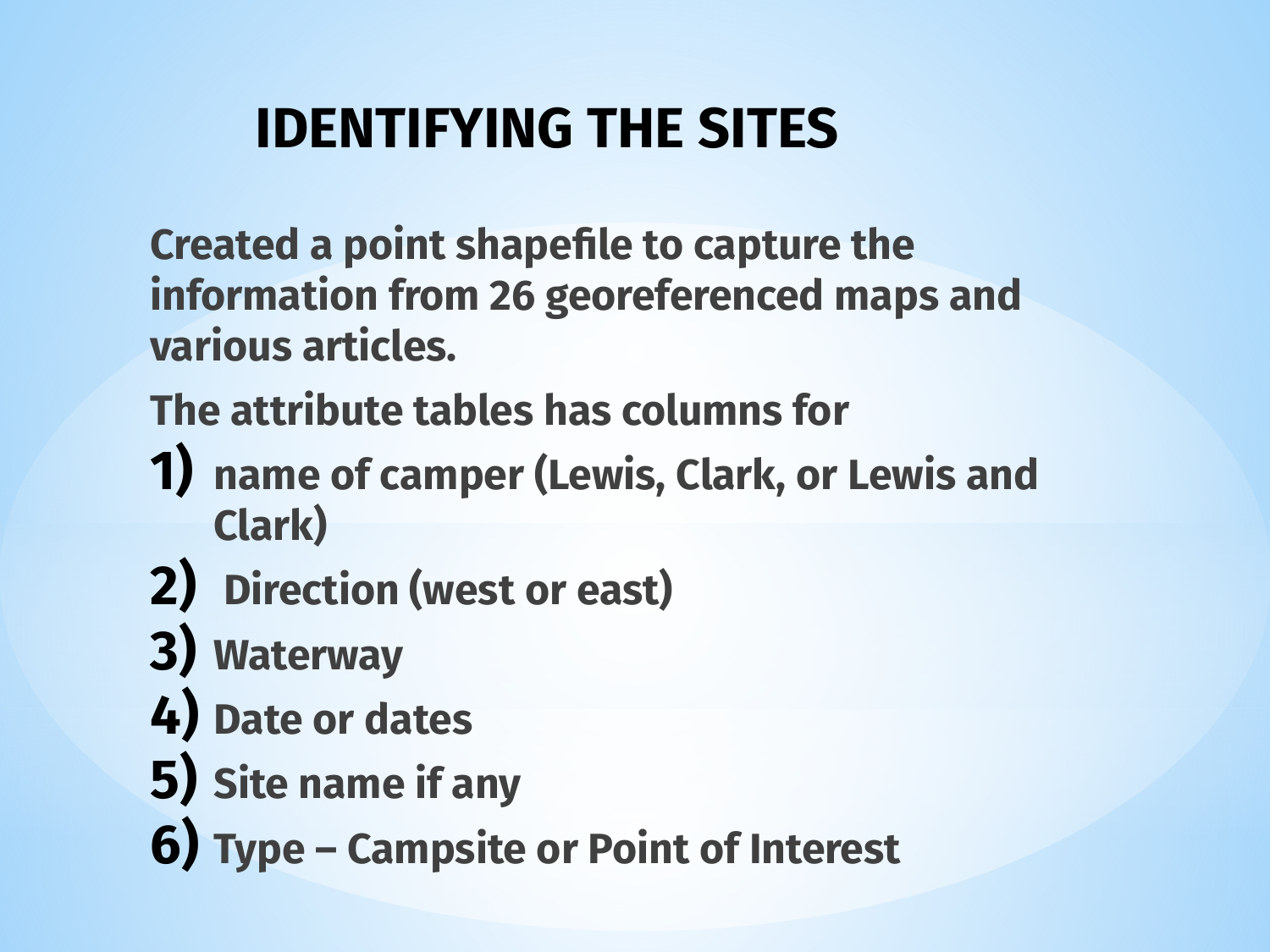

# IDENTIFYING THE SITES
Created a point shapefile to capture the information from 26 georeferenced maps and various articles.
The attribute tables has columns for
name of camper (Lewis, Clark, or Lewis and Clark)
 Direction (west or east)
Waterway
Date or dates
Site name if any
Type – Campsite or Point of Interest